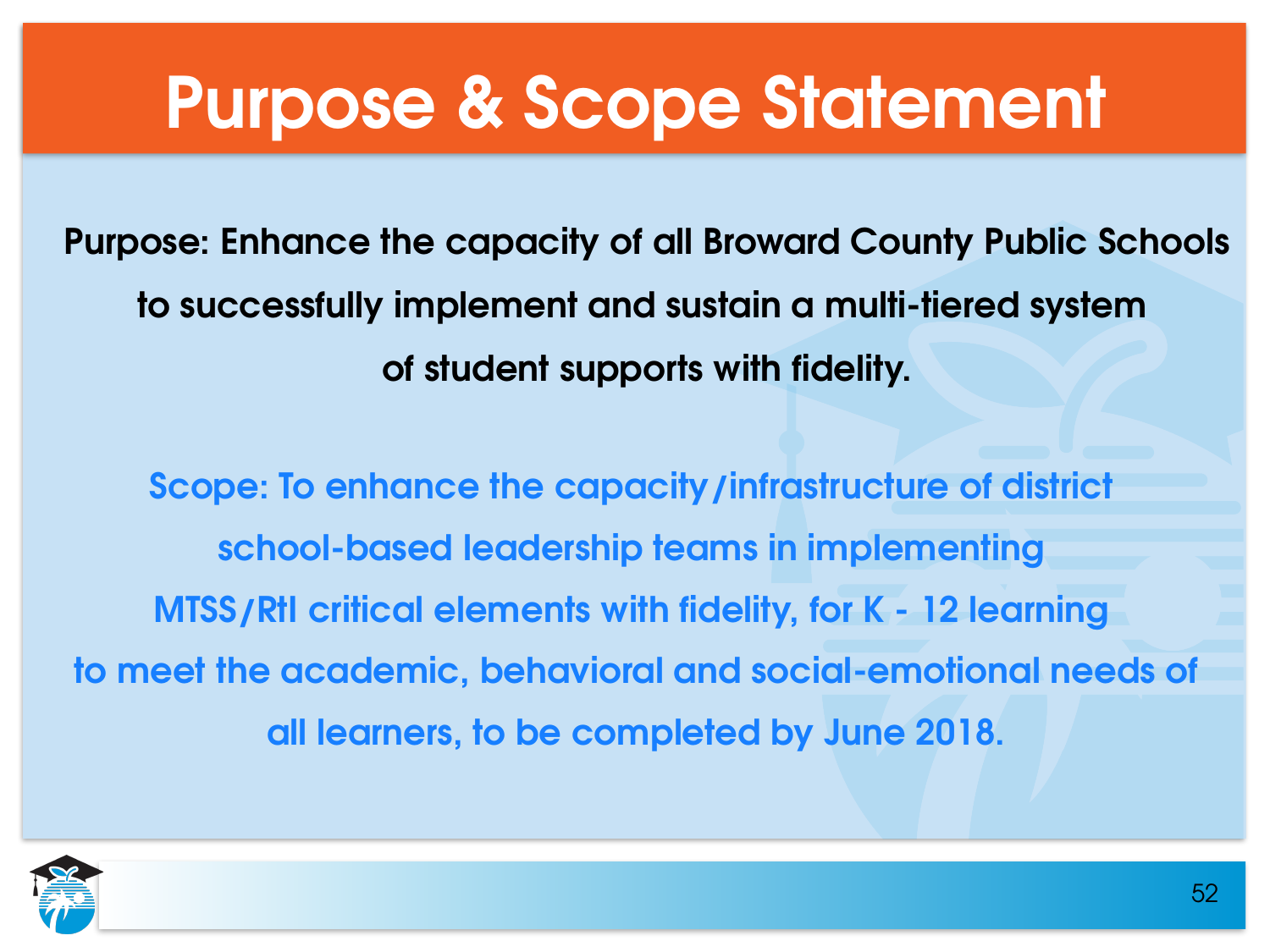

# Purpose & Scope Statement

Purpose: Enhance the capacity of all Broward County Public Schools to successfully implement and sustain a multi-tiered system
of student supports with fidelity.

Scope: To enhance the capacity/infrastructure of district
school-based leadership teams in implementing
MTSS/RtI critical elements with fidelity, for K - 12 learning
to meet the academic, behavioral and social-emotional needs of all learners, to be completed by June 2018.

52